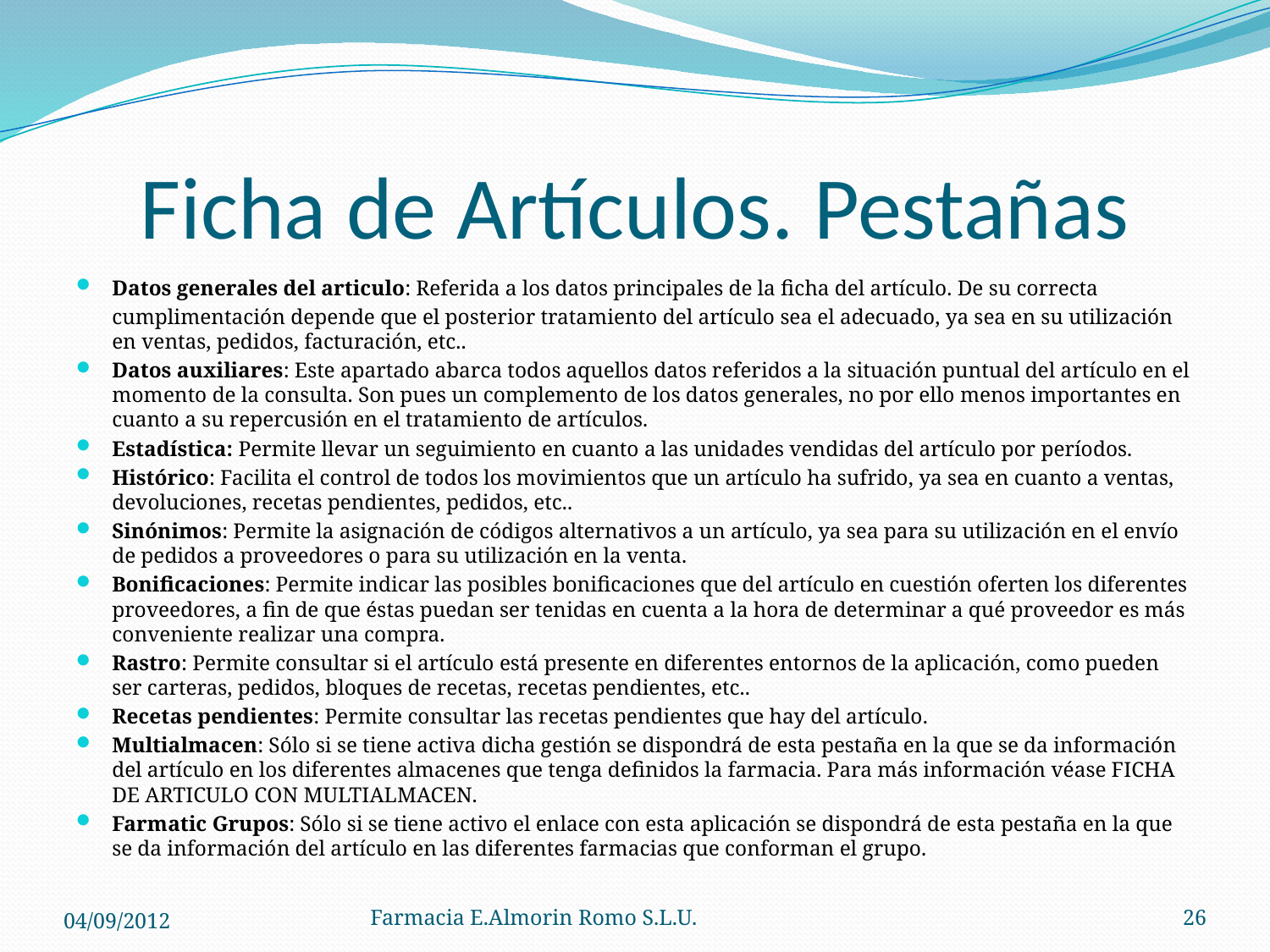

# Ficha de Artículos. Pestañas
Datos generales del articulo: Referida a los datos principales de la ficha del artículo. De su correcta
	cumplimentación depende que el posterior tratamiento del artículo sea el adecuado, ya sea en su utilización en ventas, pedidos, facturación, etc..
Datos auxiliares: Este apartado abarca todos aquellos datos referidos a la situación puntual del artículo en el momento de la consulta. Son pues un complemento de los datos generales, no por ello menos importantes en cuanto a su repercusión en el tratamiento de artículos.
Estadística: Permite llevar un seguimiento en cuanto a las unidades vendidas del artículo por períodos.
Histórico: Facilita el control de todos los movimientos que un artículo ha sufrido, ya sea en cuanto a ventas,   devoluciones, recetas pendientes, pedidos, etc..
Sinónimos: Permite la asignación de códigos alternativos a un artículo, ya sea para su utilización en el envío de pedidos a proveedores o para su utilización en la venta.
Bonificaciones: Permite indicar las posibles bonificaciones que del artículo en cuestión oferten los diferentes proveedores, a fin de que éstas puedan ser tenidas en cuenta a la hora de determinar a qué proveedor es más conveniente realizar una compra.
Rastro: Permite consultar si el artículo está presente en diferentes entornos de la aplicación, como pueden ser carteras, pedidos, bloques de recetas, recetas pendientes, etc..
Recetas pendientes: Permite consultar las recetas pendientes que hay del artículo.
Multialmacen: Sólo si se tiene activa dicha gestión se dispondrá de esta pestaña en la que se da información del artículo en los diferentes almacenes que tenga definidos la farmacia. Para más información véase FICHA DE ARTICULO CON MULTIALMACEN.
Farmatic Grupos: Sólo si se tiene activo el enlace con esta aplicación se dispondrá de esta pestaña en la que se da información del artículo en las diferentes farmacias que conforman el grupo.

04/09/2012
Farmacia E.Almorin Romo S.L.U.
26